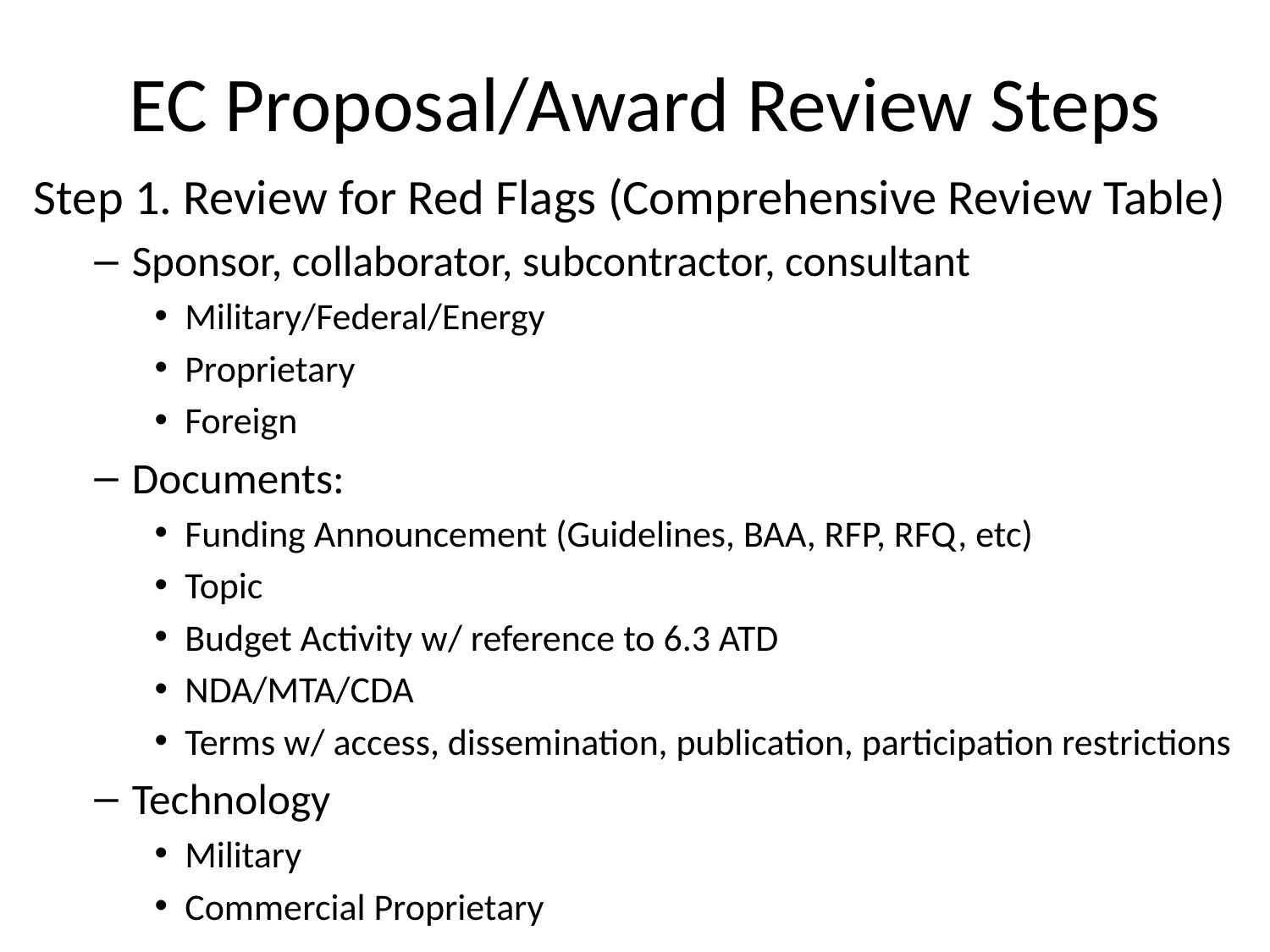

EC Proposal/Award Review Steps
Step 1. Review for Red Flags (Comprehensive Review Table)
Sponsor, collaborator, subcontractor, consultant
Military/Federal/Energy
Proprietary
Foreign
Documents:
Funding Announcement (Guidelines, BAA, RFP, RFQ, etc)
Topic
Budget Activity w/ reference to 6.3 ATD
NDA/MTA/CDA
Terms w/ access, dissemination, publication, participation restrictions
Technology
Military
Commercial Proprietary